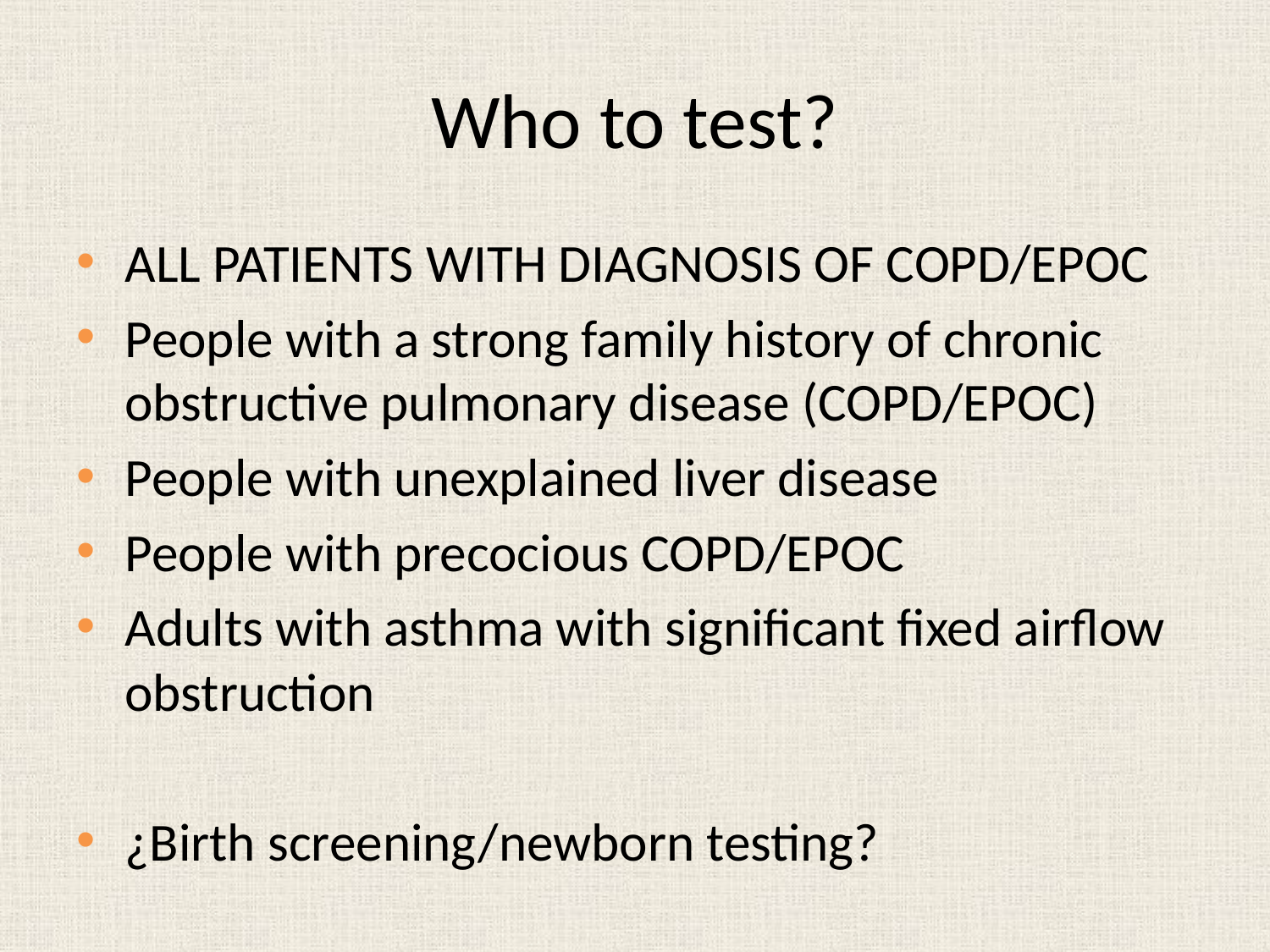

# Who to test?
ALL PATIENTS WITH DIAGNOSIS OF COPD/EPOC
People with a strong family history of chronic obstructive pulmonary disease (COPD/EPOC)
People with unexplained liver disease
People with precocious COPD/EPOC
Adults with asthma with significant fixed airflow obstruction

¿Birth screening/newborn testing?